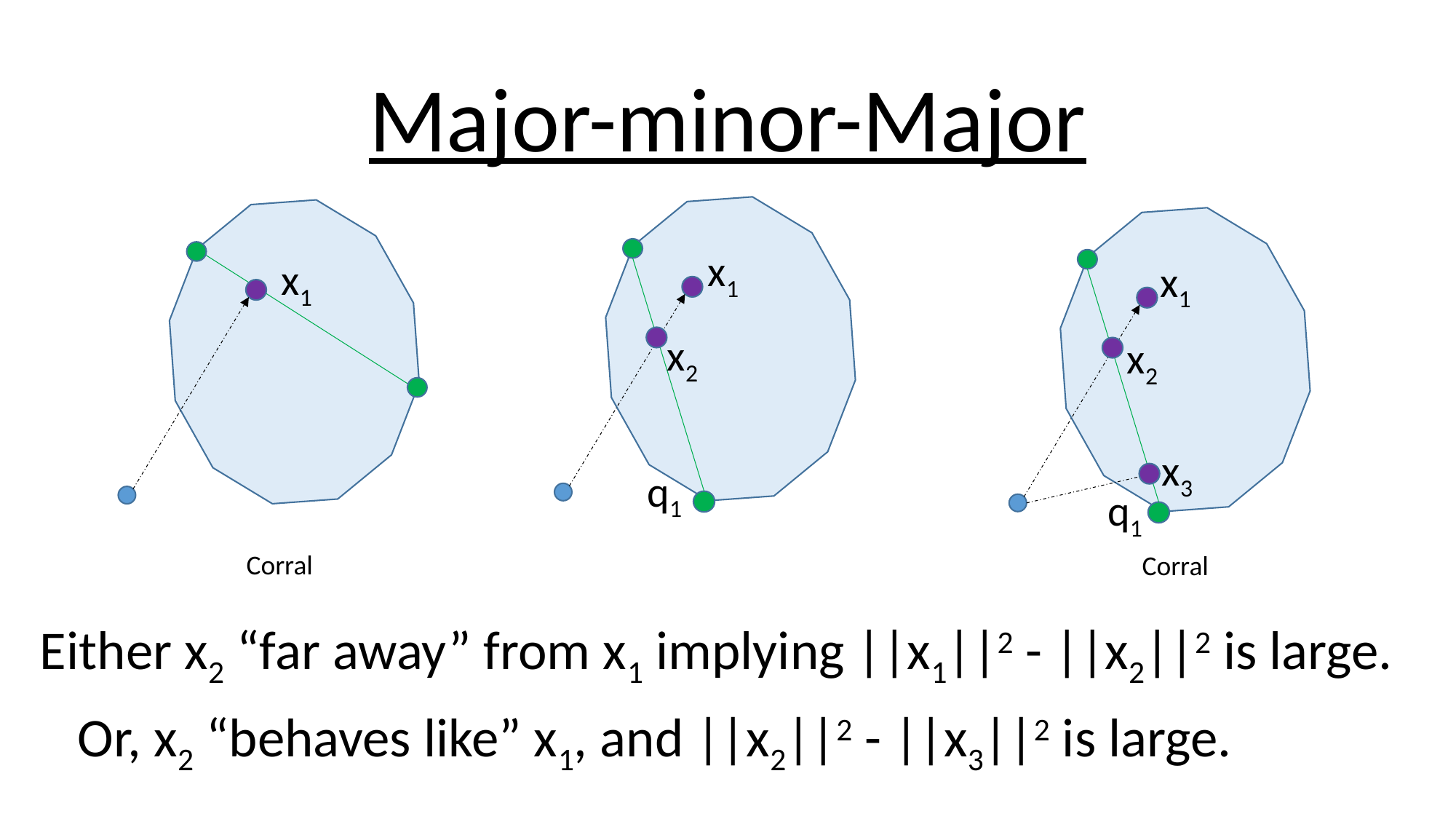

# Major-minor-Major

x1
x1
x1

x2
x2

x3
q1

q1

Corral
Corral
Either x2 “far away” from x1 implying ||x1||2 - ||x2||2 is large.
Or, x2 “behaves like” x1, and ||x2||2 - ||x3||2 is large.